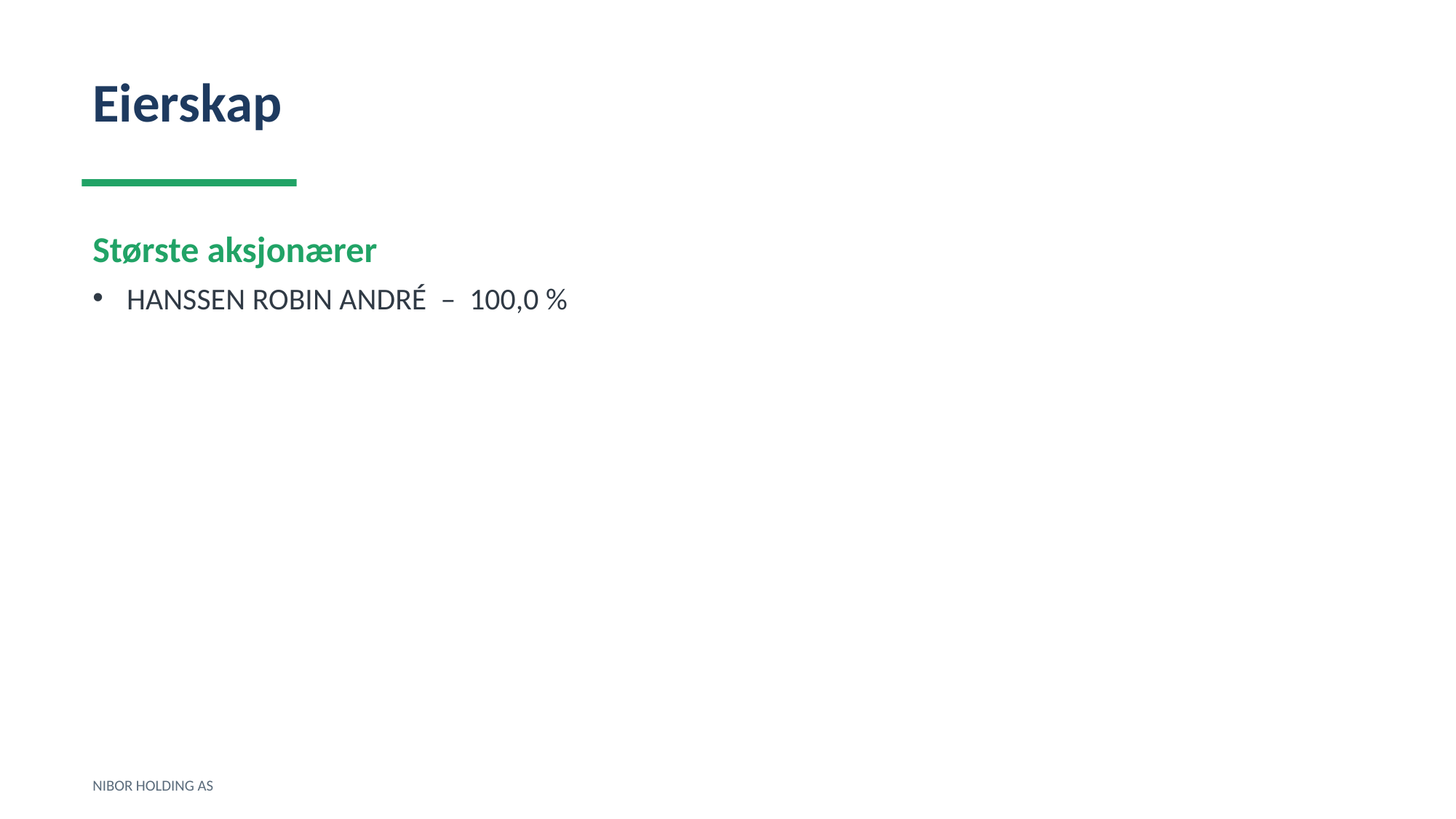

Eierskap

Største aksjonærer
HANSSEN ROBIN ANDRÉ  –  100,0 %
NIBOR HOLDING AS